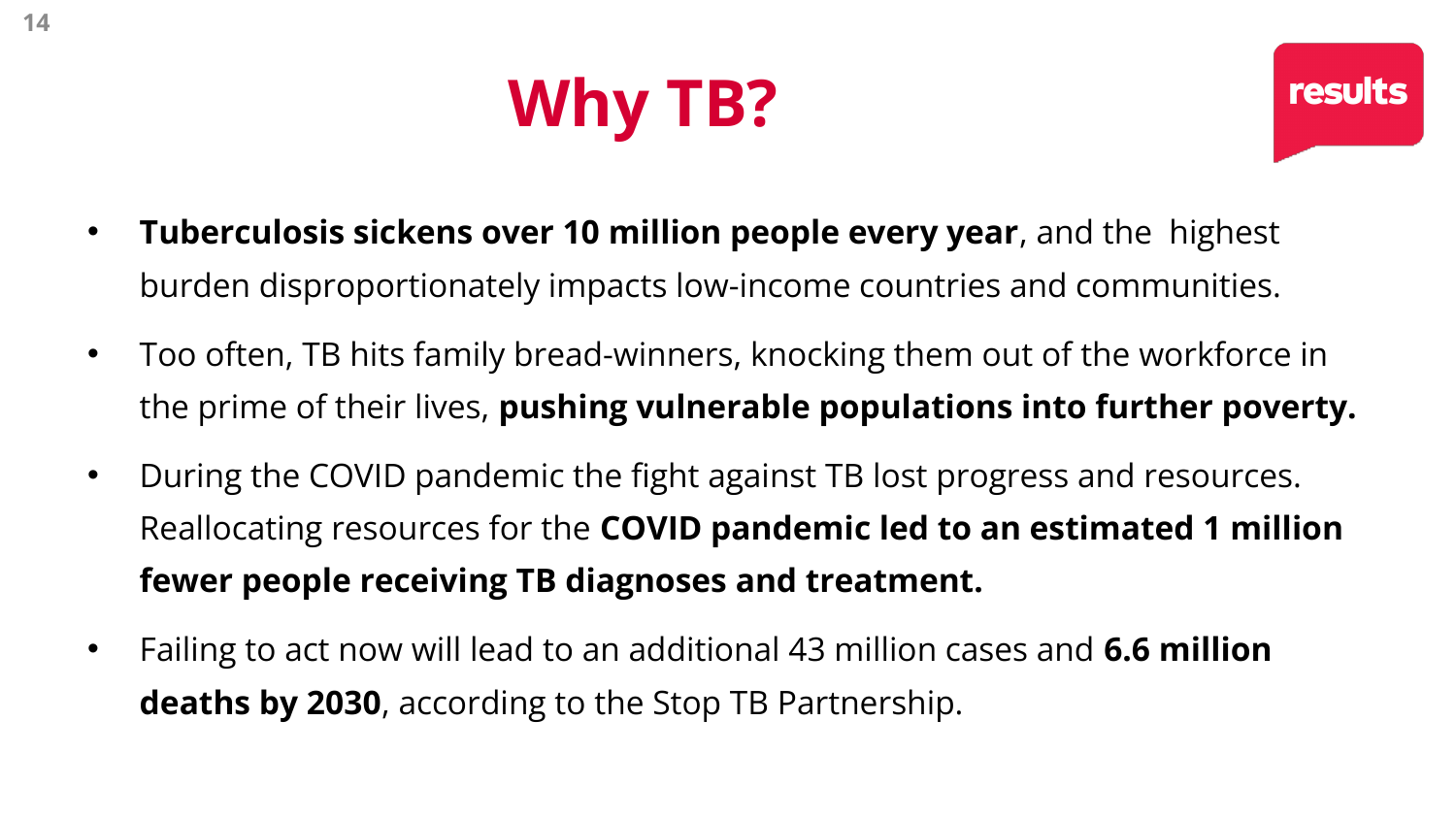

14
# Why TB?
Tuberculosis sickens over 10 million people every year, and the  highest burden disproportionately impacts low-income countries and communities.
Too often, TB hits family bread-winners, knocking them out of the workforce in the prime of their lives, pushing vulnerable populations into further poverty.
During the COVID pandemic the fight against TB lost progress and resources. Reallocating resources for the COVID pandemic led to an estimated 1 million fewer people receiving TB diagnoses and treatment.
Failing to act now will lead to an additional 43 million cases and 6.6 million deaths by 2030, according to the Stop TB Partnership.